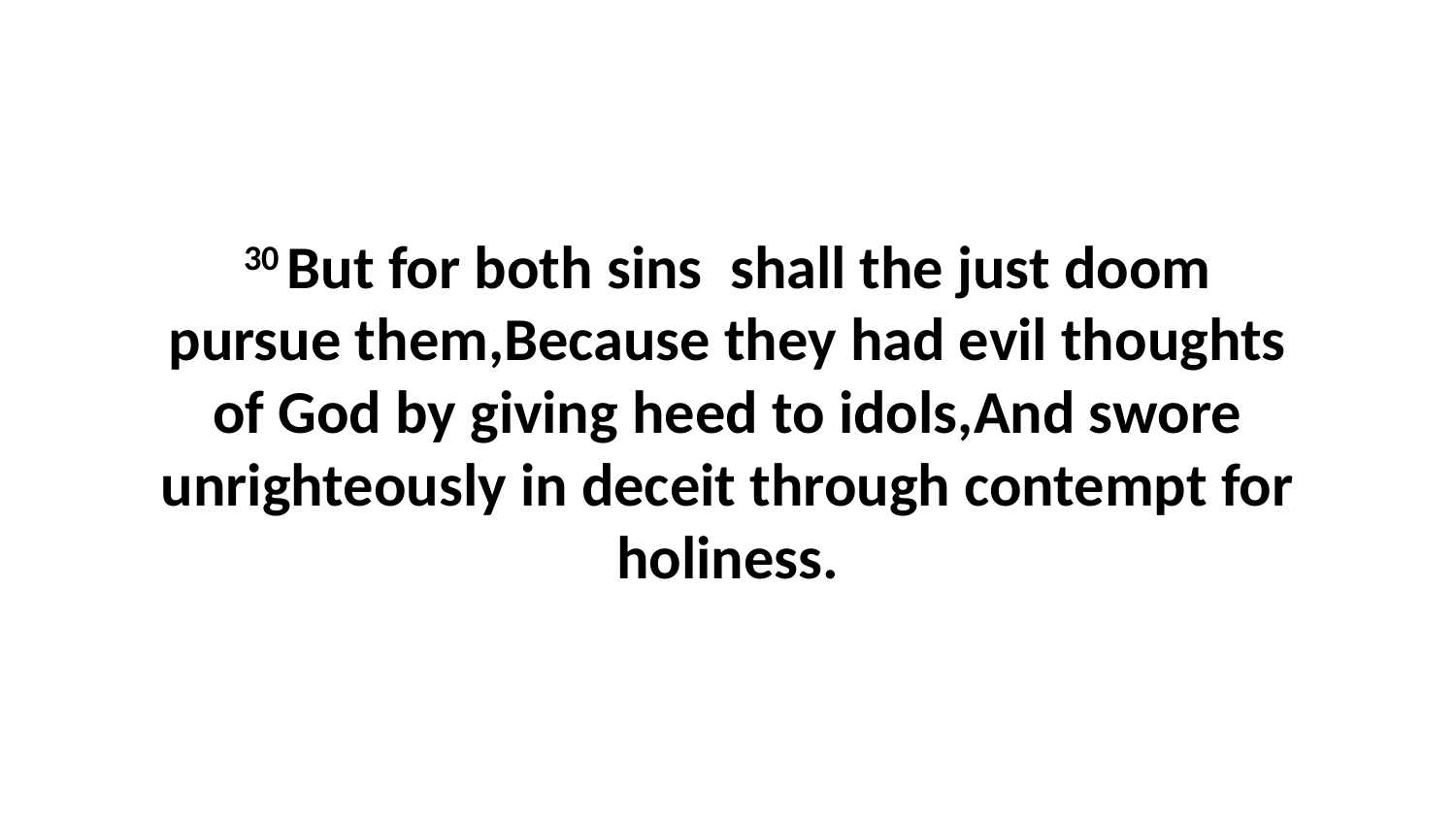

30 But for both sins  shall the just doom pursue them,Because they had evil thoughts of God by giving heed to idols,And swore unrighteously in deceit through contempt for holiness.